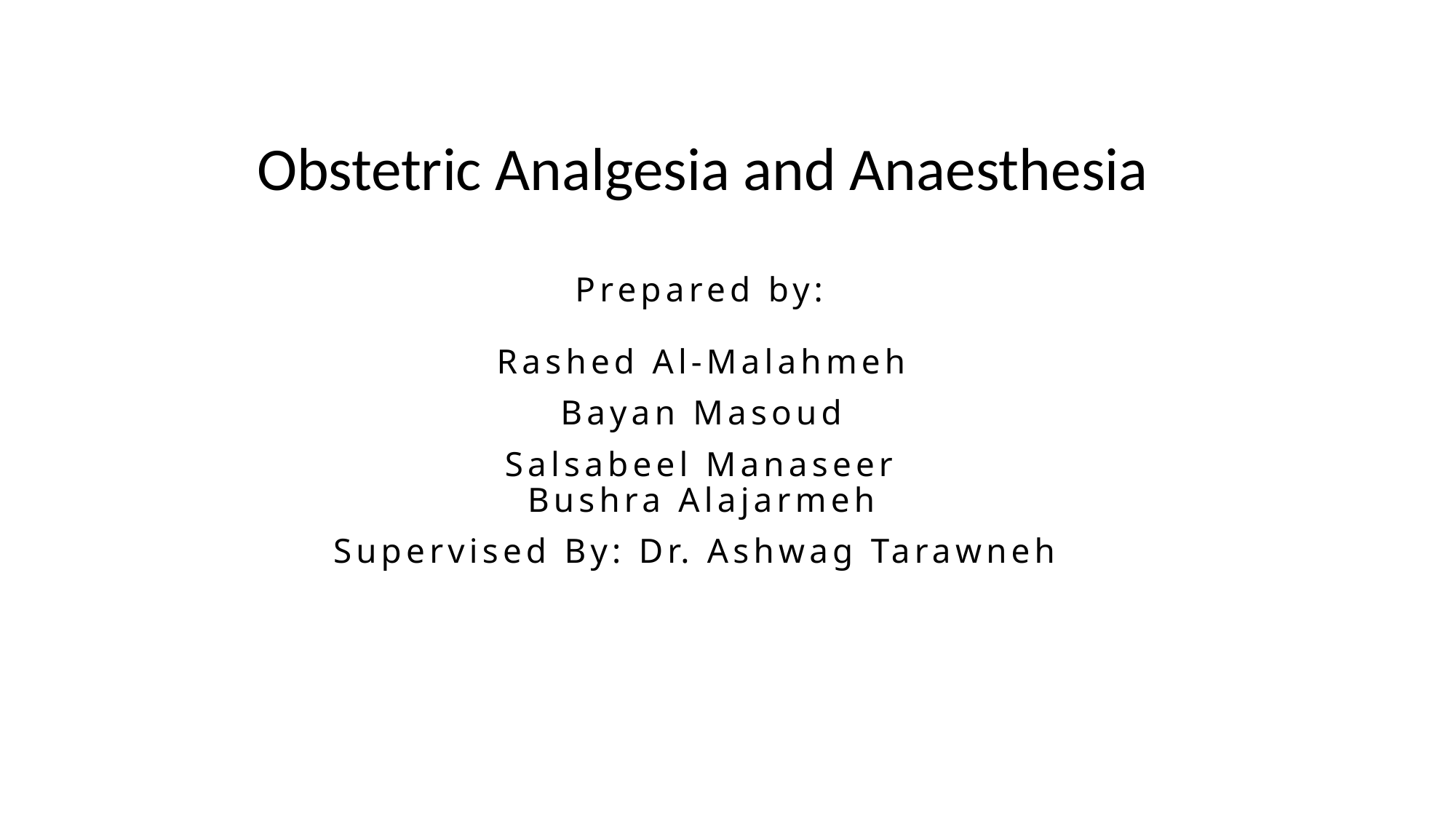

# Obstetric Analgesia and Anaesthesia
Prepared by:
Rashed Al-Malahmeh
Bayan Masoud
Salsabeel Manaseer
Bushra Alajarmeh
Supervised By: Dr. Ashwag Tarawneh